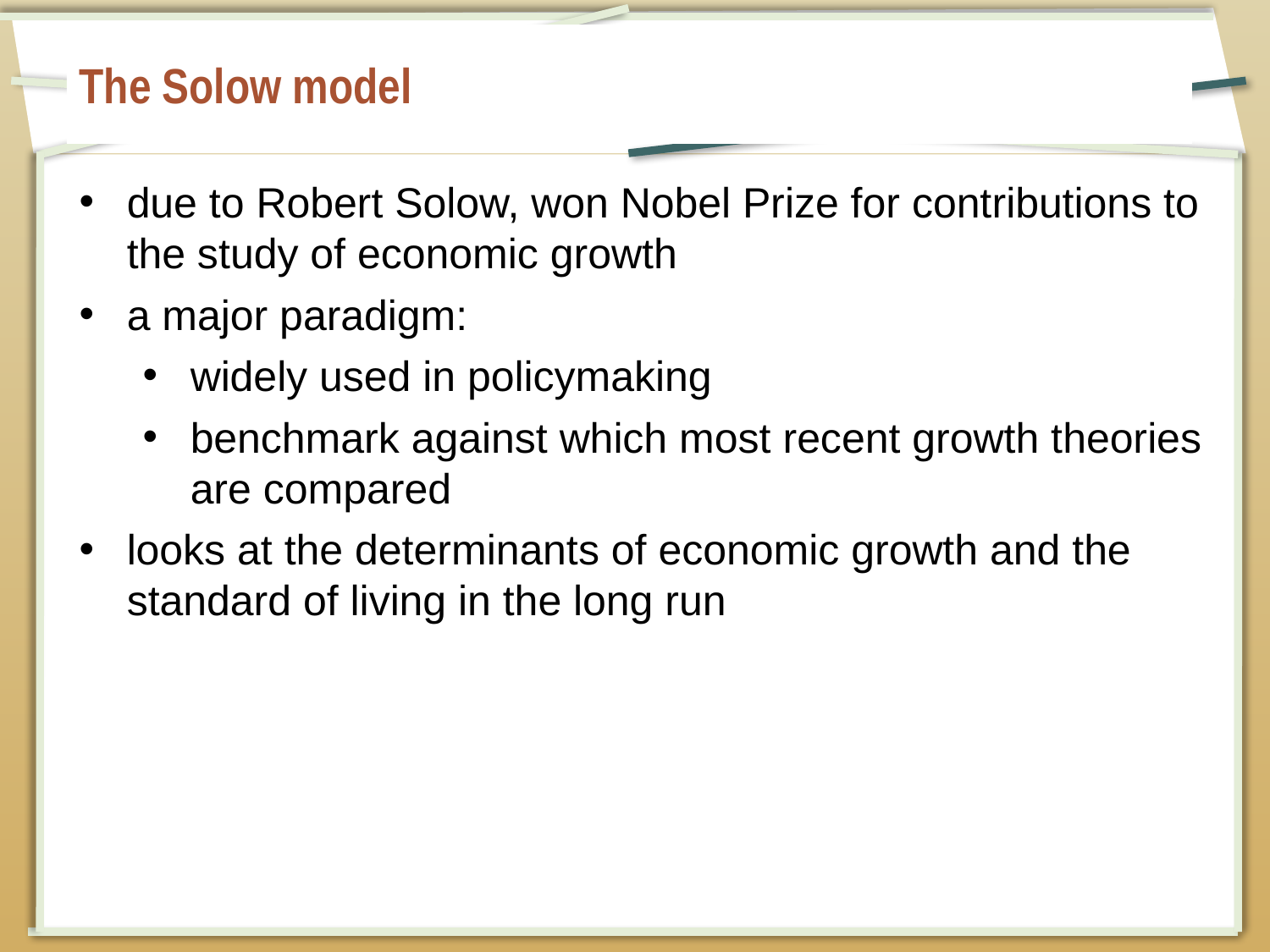

# The Solow model
due to Robert Solow, won Nobel Prize for contributions to the study of economic growth
a major paradigm:
widely used in policymaking
benchmark against which most recent growth theories are compared
looks at the determinants of economic growth and the standard of living in the long run